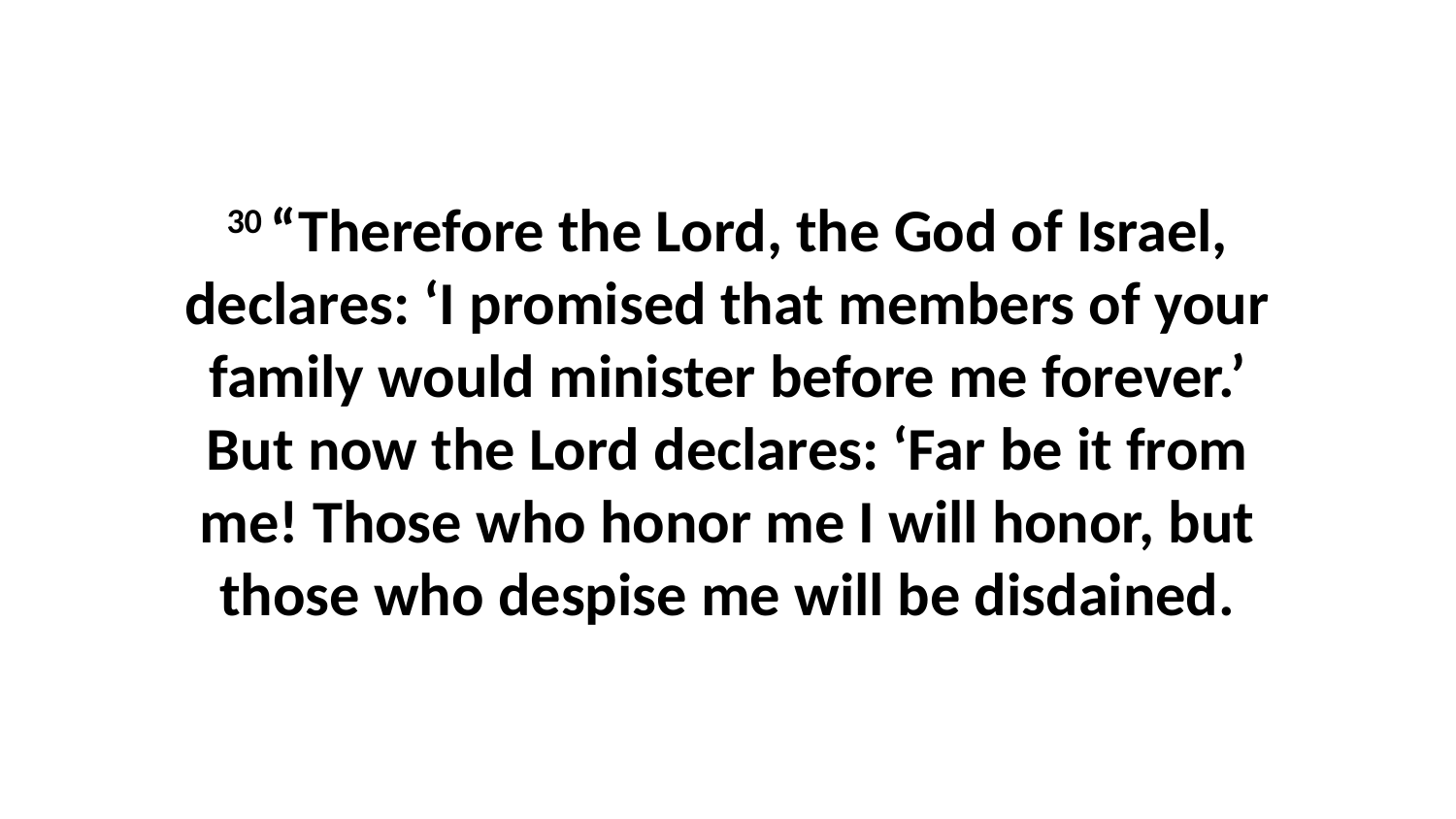

30 “Therefore the Lord, the God of Israel, declares: ‘I promised that members of your family would minister before me forever.’ But now the Lord declares: ‘Far be it from me! Those who honor me I will honor, but those who despise me will be disdained.